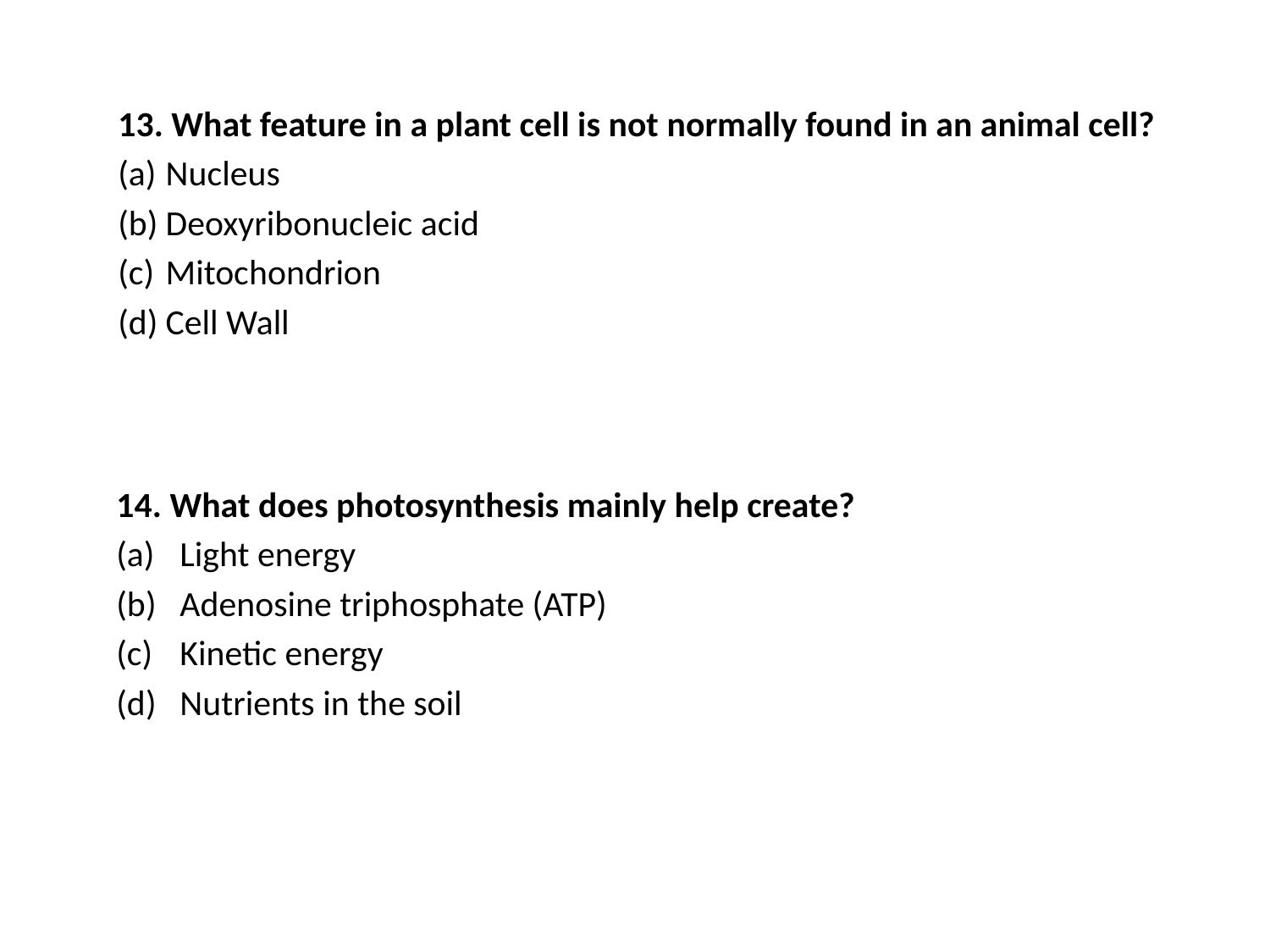

13. What feature in a plant cell is not normally found in an animal cell?
Nucleus
Deoxyribonucleic acid
Mitochondrion
Cell Wall
14. What does photosynthesis mainly help create?
Light energy
Adenosine triphosphate (ATP)
Kinetic energy
Nutrients in the soil